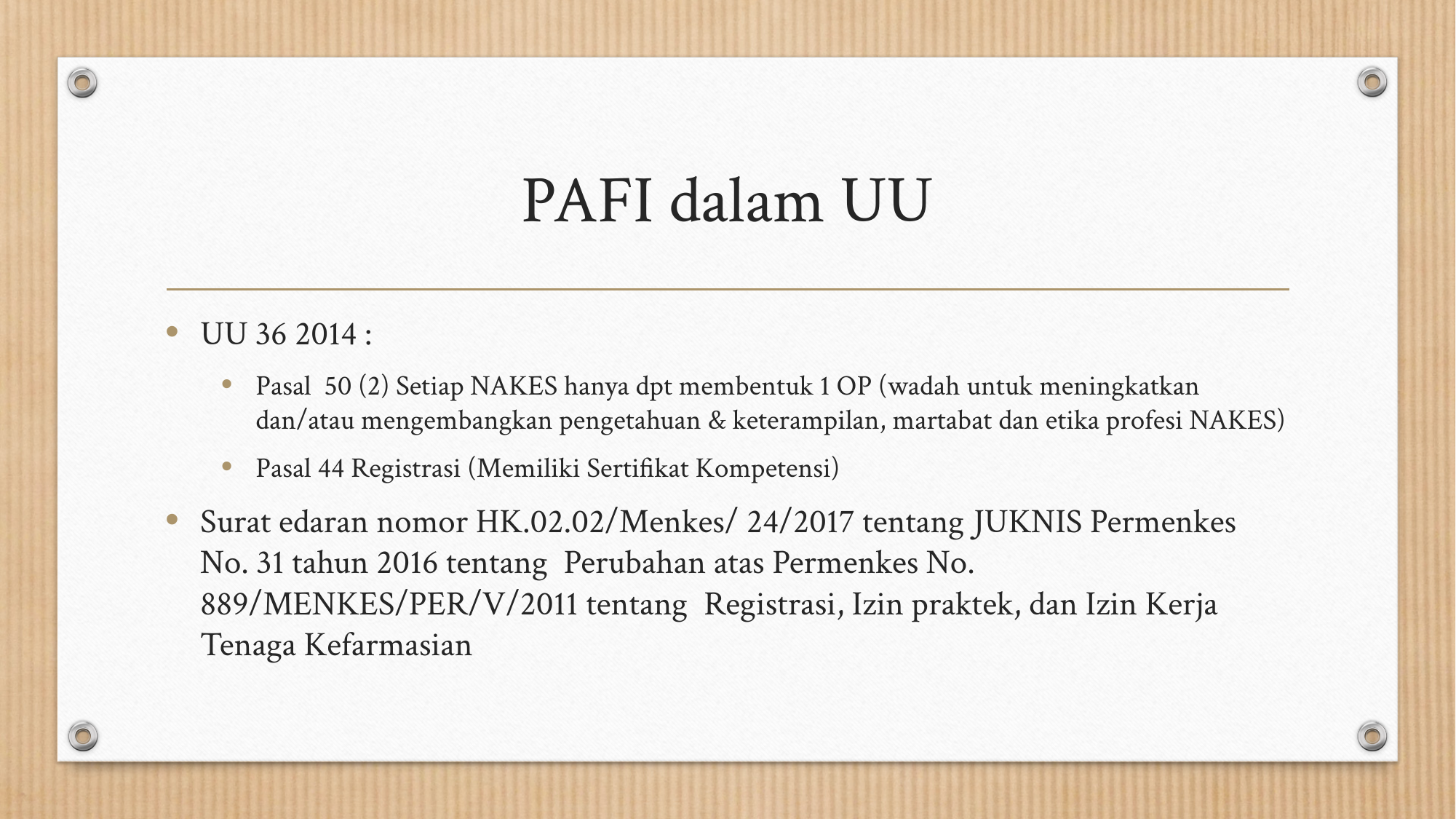

# PAFI dalam UU
UU 36 2014 :
Pasal  50 (2) Setiap NAKES hanya dpt membentuk 1 OP (wadah untuk meningkatkan dan/atau mengembangkan pengetahuan & keterampilan, martabat dan etika profesi NAKES)
Pasal 44 Registrasi (Memiliki Sertifikat Kompetensi)
Surat edaran nomor HK.02.02/Menkes/ 24/2017 tentang JUKNIS Permenkes No. 31 tahun 2016 tentang  Perubahan atas Permenkes No. 889/MENKES/PER/V/2011 tentang  Registrasi, Izin praktek, dan Izin Kerja Tenaga Kefarmasian